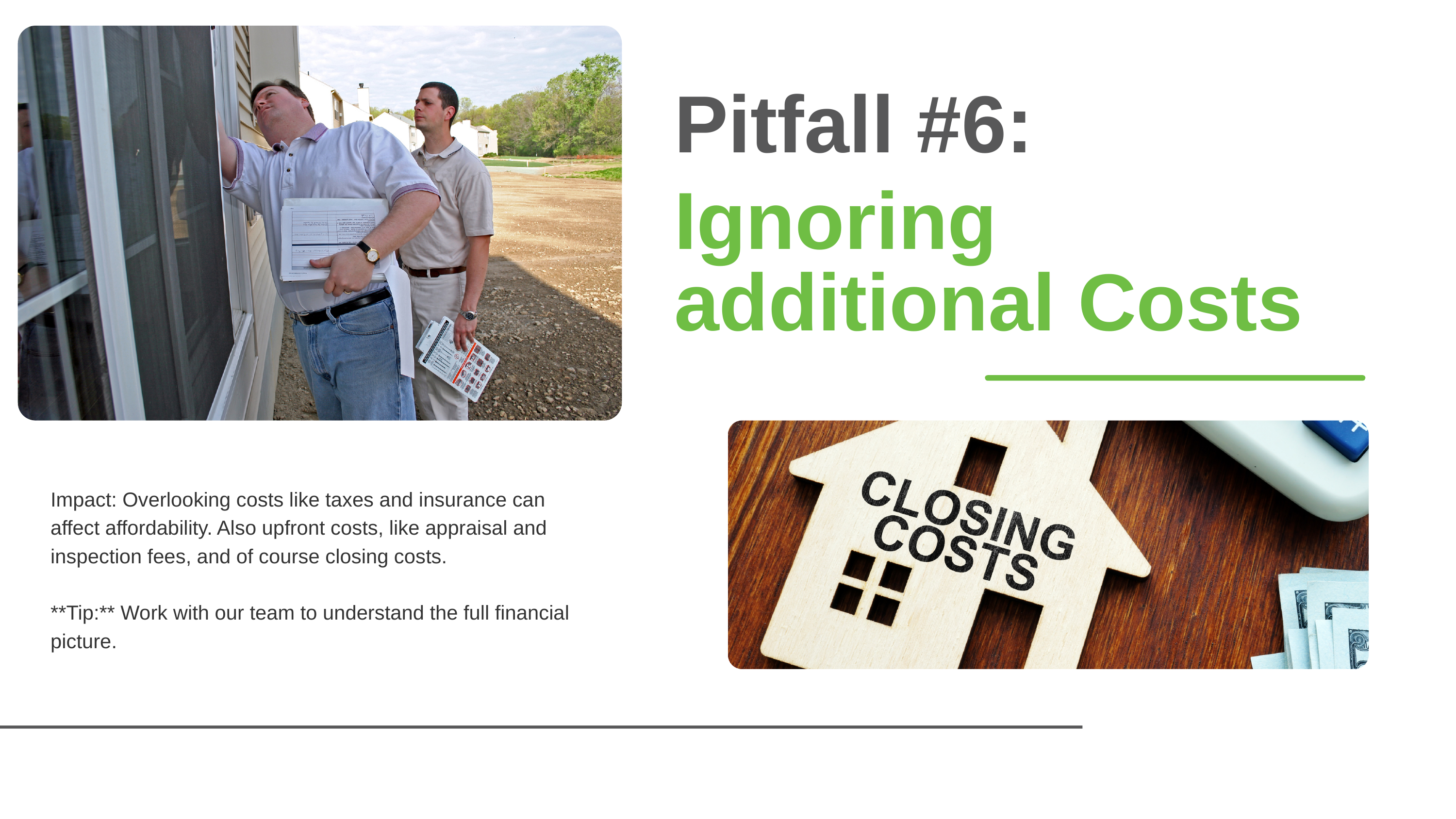

Pitfall #6:
Ignoring additional Costs

Impact: Overlooking costs like taxes and insurance can affect affordability. Also upfront costs, like appraisal and inspection fees, and of course closing costs.

**Tip:** Work with our team to understand the full financial picture.